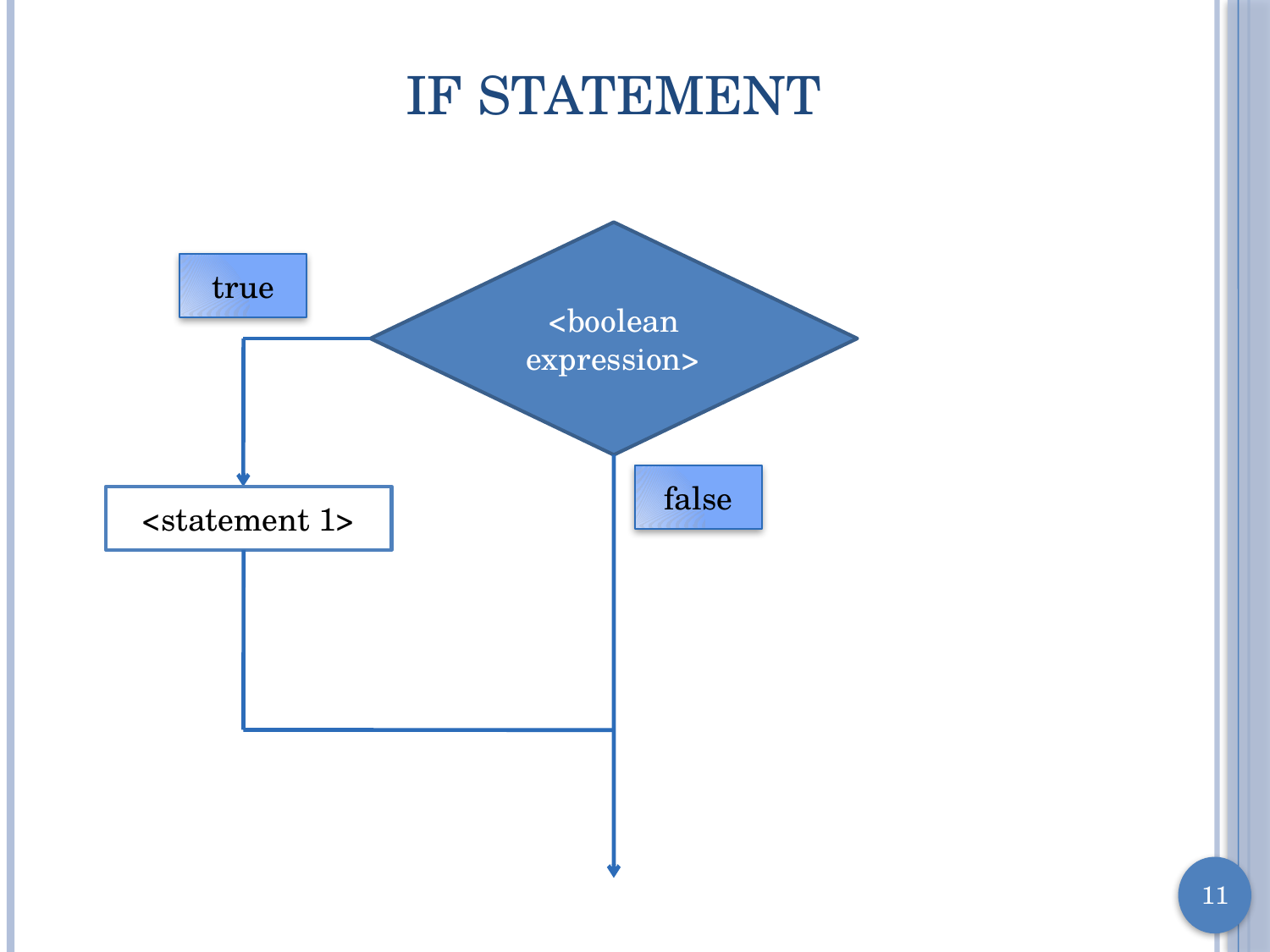

# If Statement
<boolean expression>
true
false
<statement 1>